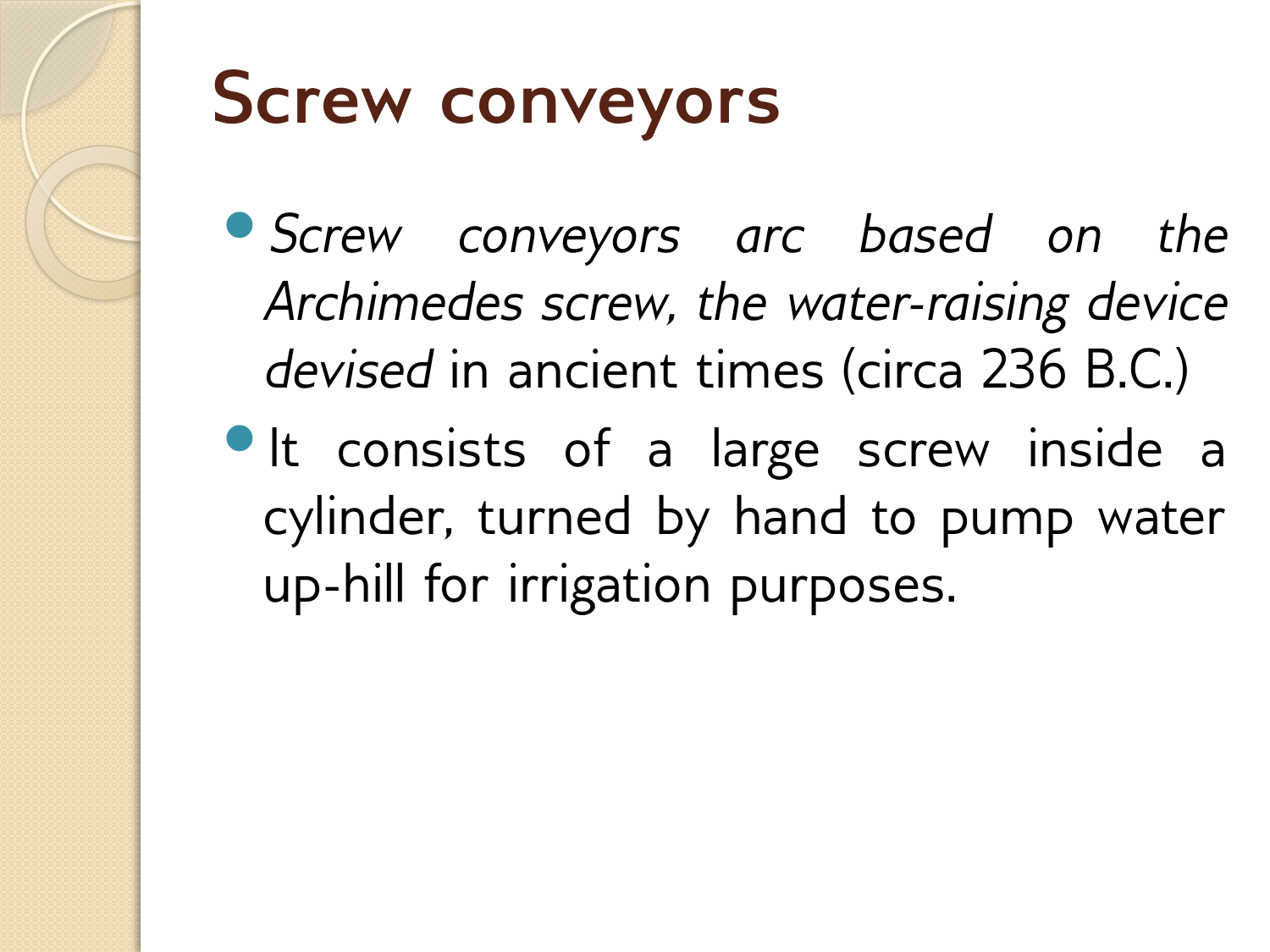

# Screw conveyors
Screw conveyors arc based on the Archimedes screw, the water-raising device devised in ancient times (circa 236 B.C.)
It consists of a large screw inside a cylinder, turned by hand to pump water up-hill for irrigation purposes.